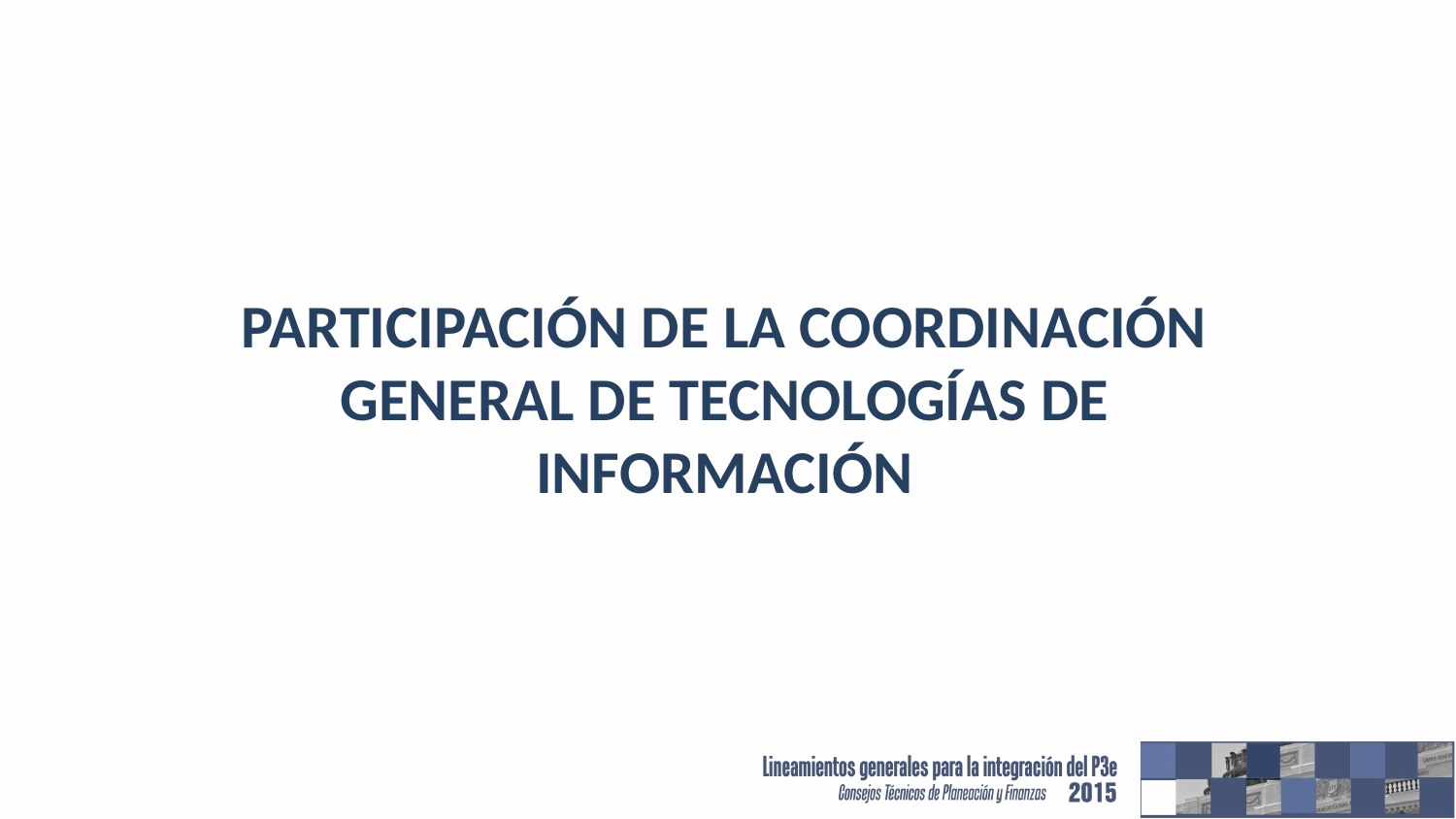

PARTICIPACIÓN DE LA COORDINACIÓN GENERAL DE TECNOLOGÍAS DE INFORMACIÓN